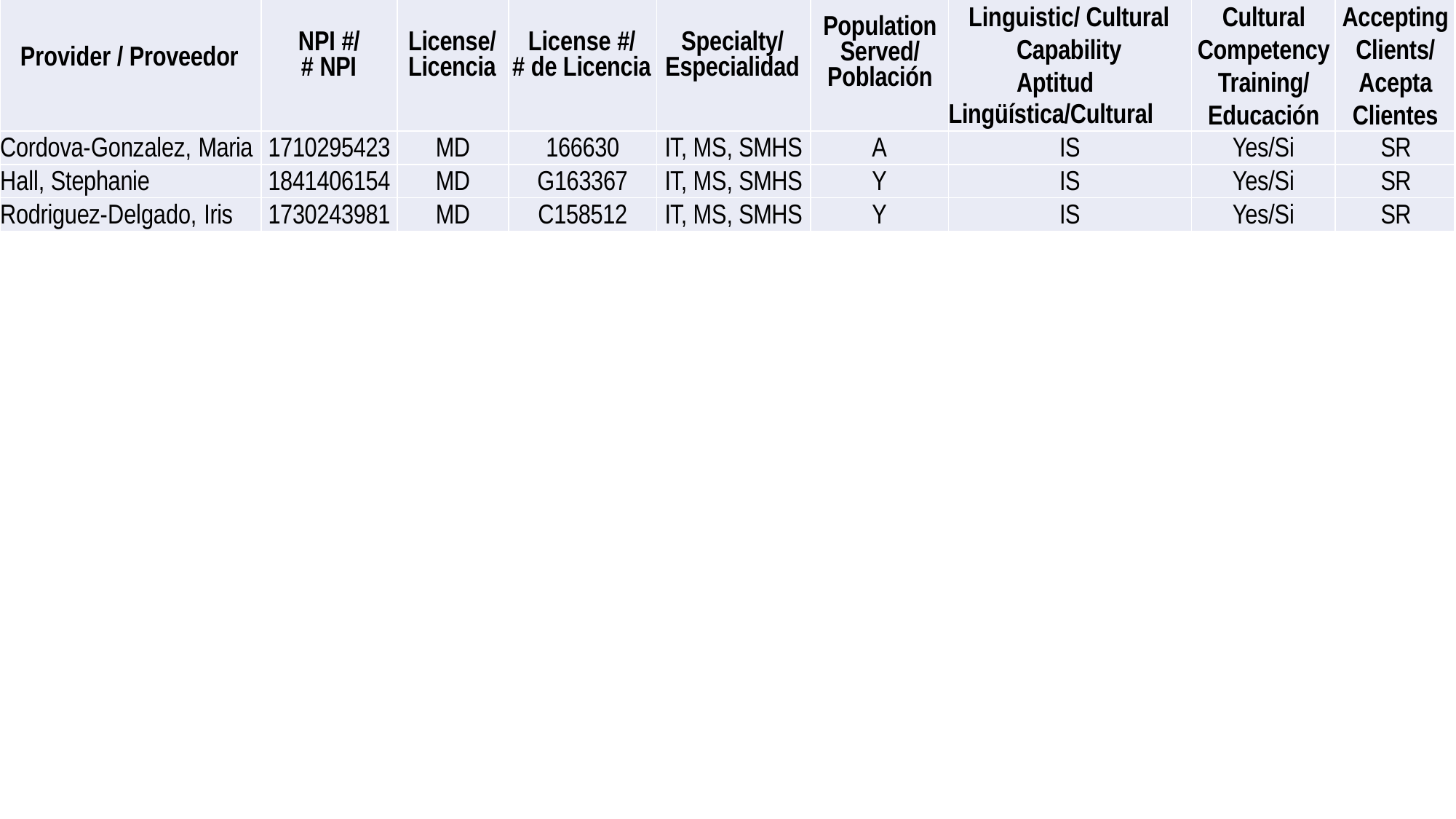

| Provider / Proveedor | NPI #/ # NPI | License/ Licencia | License #/ # de Licencia | Specialty/ Especialidad | Population Served/ Población | Linguistic/ Cultural Capability Aptitud Lingüística/Cultural | Cultural Competency Training/ Educación | Accepting Clients/ Acepta Clientes |
| --- | --- | --- | --- | --- | --- | --- | --- | --- |
| Cordova-Gonzalez, Maria | 1710295423 | MD | 166630 | IT, MS, SMHS | A | IS | Yes/Si | SR |
| Hall, Stephanie | 1841406154 | MD | G163367 | IT, MS, SMHS | Y | IS | Yes/Si | SR |
| Rodriguez-Delgado, Iris | 1730243981 | MD | C158512 | IT, MS, SMHS | Y | IS | Yes/Si | SR |